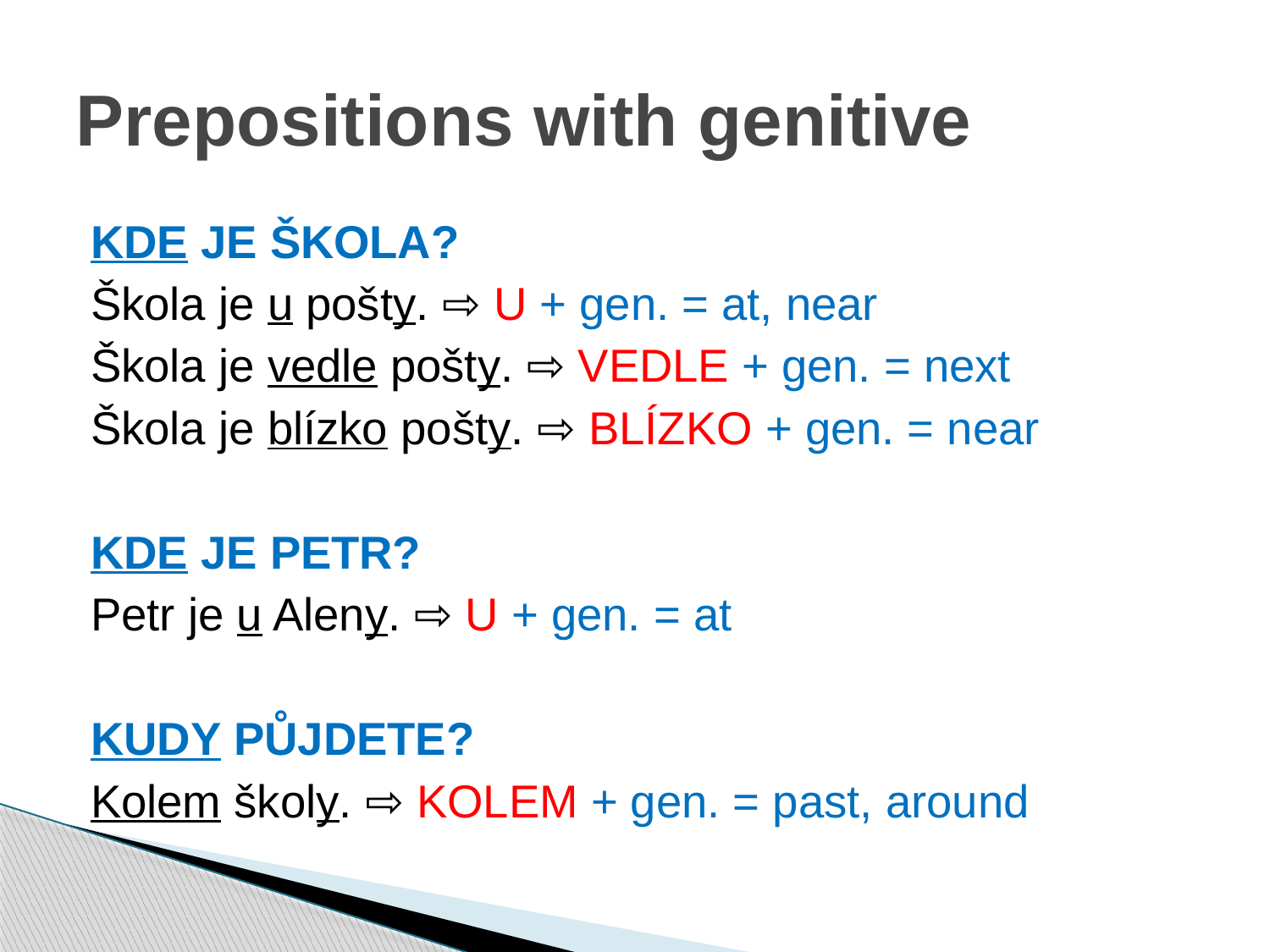

# Prepositions with genitive
KDE JE ŠKOLA?
Škola je u pošty. ⇨ U + gen. = at, near
Škola je vedle pošty. ⇨ VEDLE + gen. = next
Škola je blízko pošty. ⇨ BLÍZKO + gen. = near

KDE JE PETR?
Petr je u Aleny. ⇨ U + gen. = at

KUDY PŮJDETE?
Kolem školy. ⇨ KOLEM + gen. = past, around